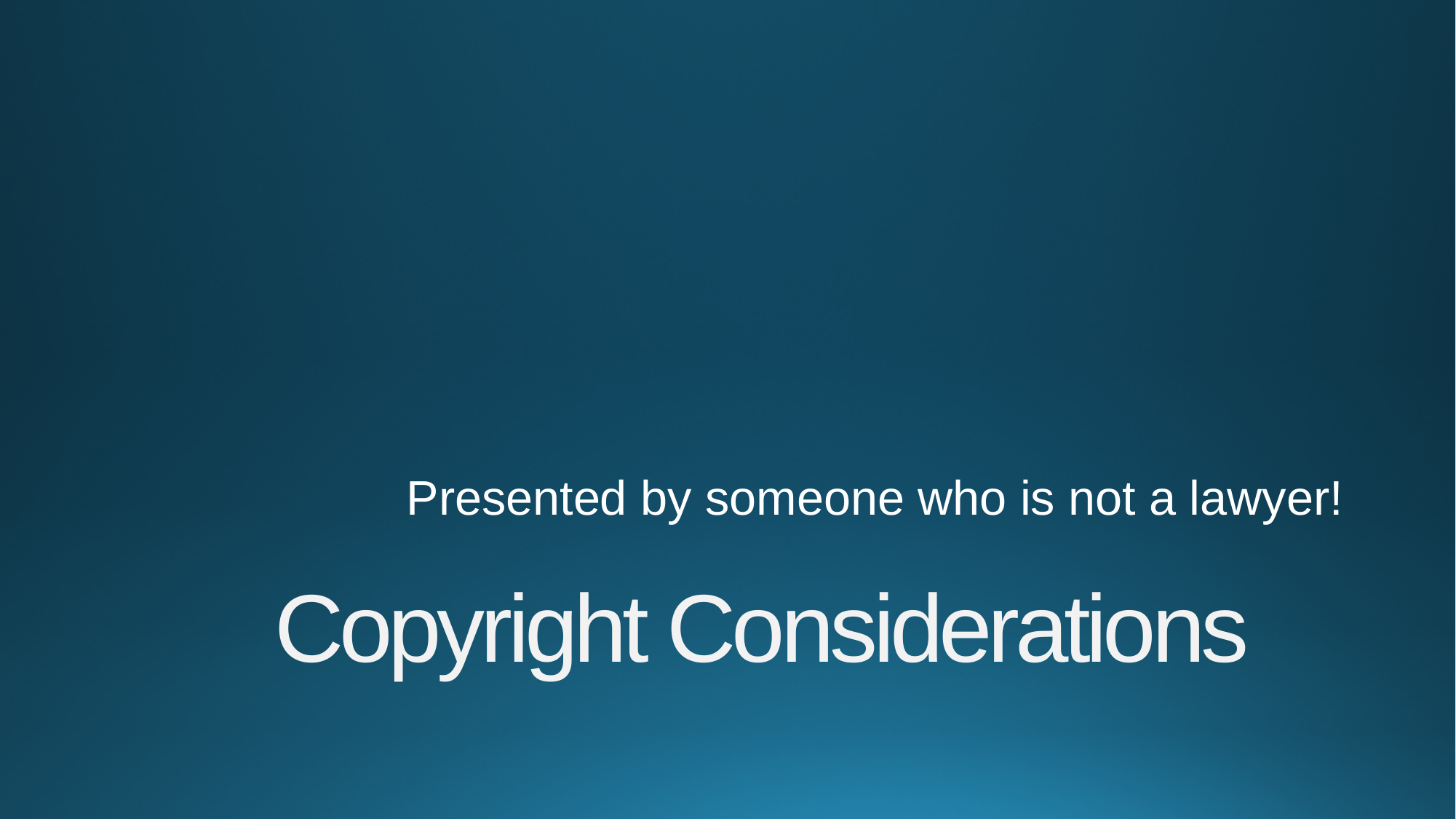

Presented by someone who is not a lawyer!
# Copyright Considerations